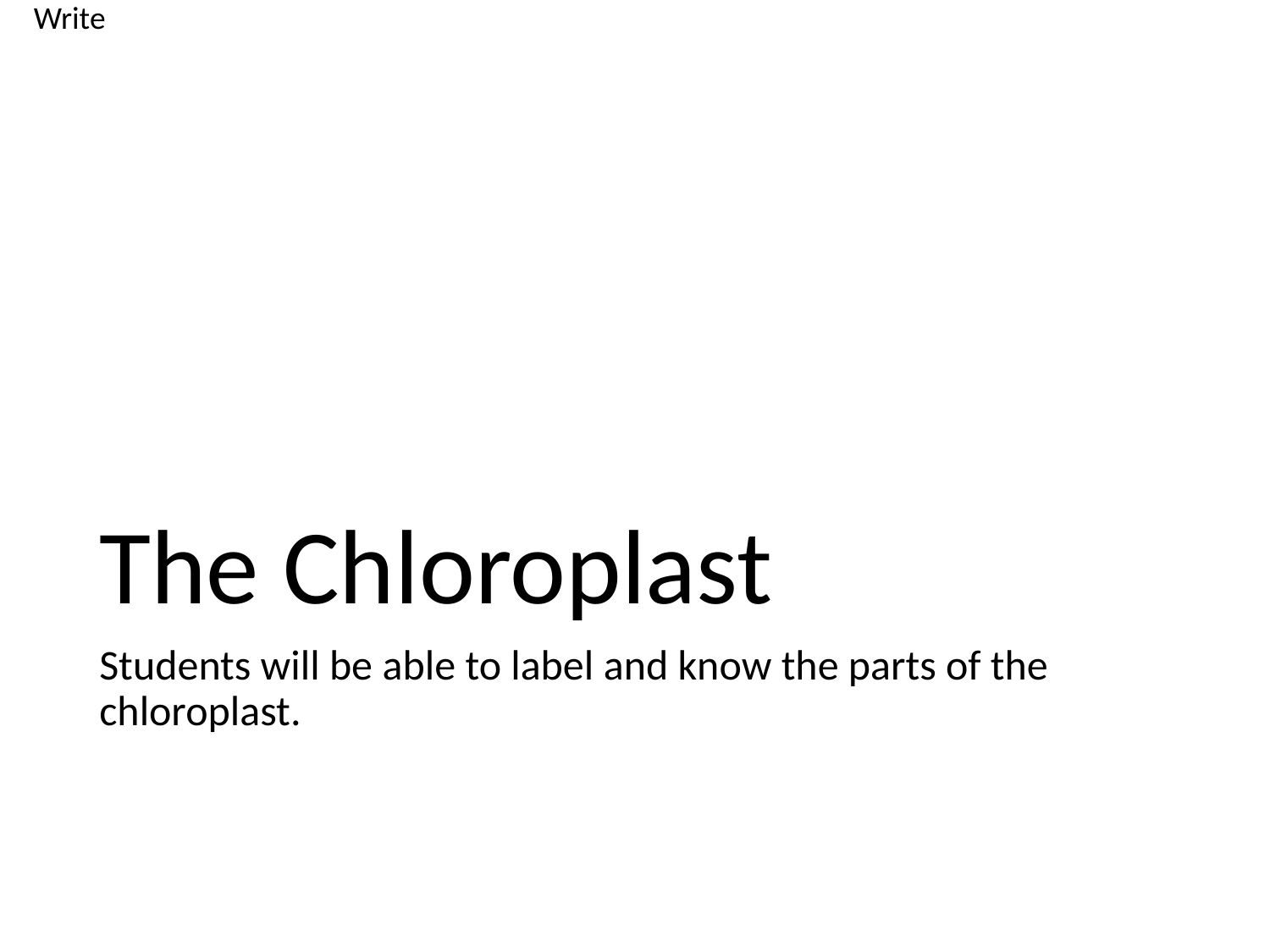

Write
# The Chloroplast
Students will be able to label and know the parts of the chloroplast.